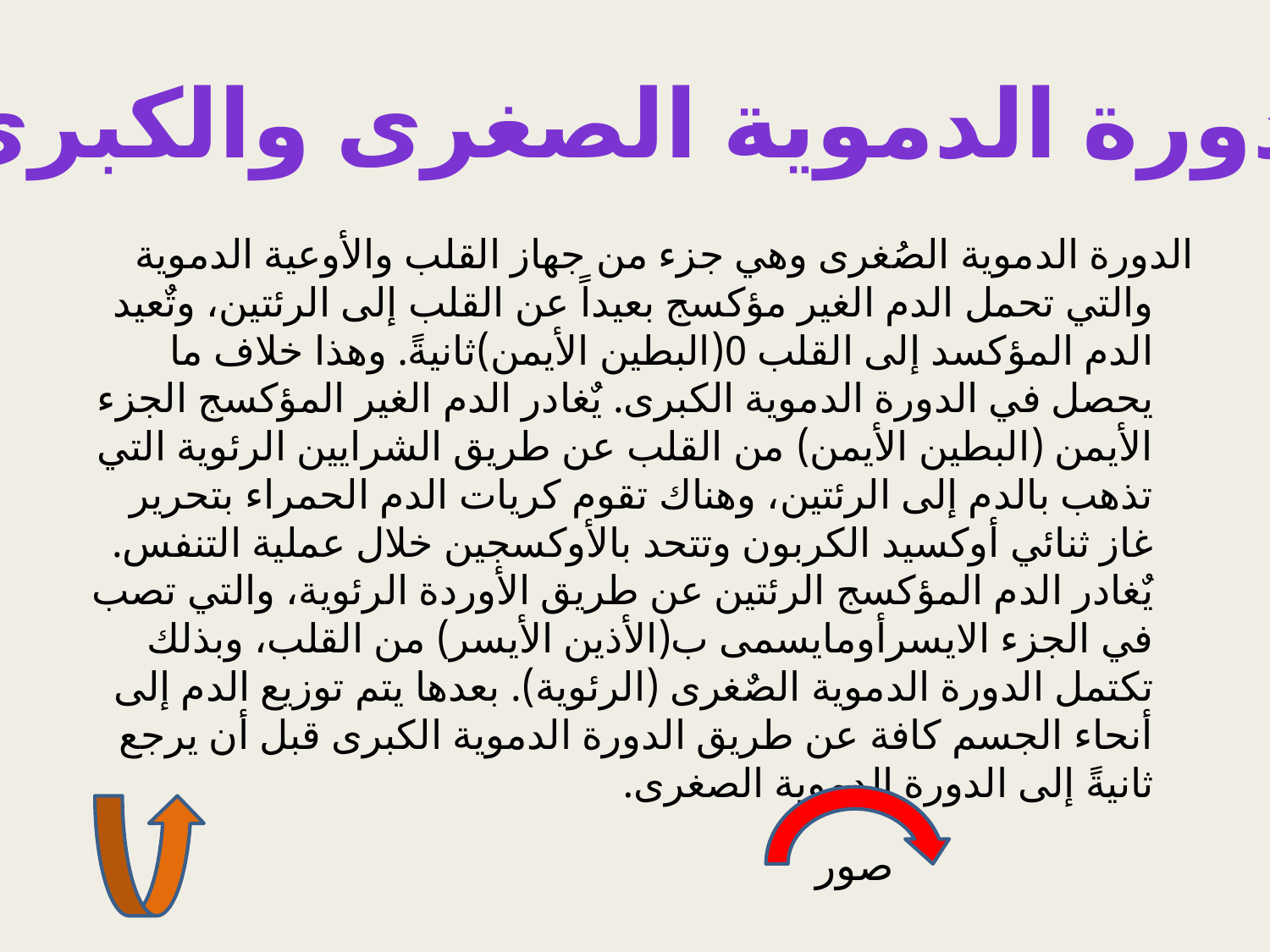

الدورة الدموية الصغرى والكبرى
الدورة الدموية الصُغرى وهي جزء من جهاز القلب والأوعية الدموية والتي تحمل الدم الغير مؤكسج بعيداً عن القلب إلى الرئتين، وتٌعيد الدم المؤكسد إلى القلب 0(البطين الأيمن)ثانيةً. وهذا خلاف ما يحصل في الدورة الدموية الكبرى. يٌغادر الدم الغير المؤكسج الجزء الأيمن (البطين الأيمن) من القلب عن طريق الشرايين الرئوية التي تذهب بالدم إلى الرئتين، وهناك تقوم كريات الدم الحمراء بتحرير غاز ثنائي أوكسيد الكربون وتتحد بالأوكسجين خلال عملية التنفس. يٌغادر الدم المؤكسج الرئتين عن طريق الأوردة الرئوية، والتي تصب في الجزء الايسرأومايسمى ب(الأذين الأيسر) من القلب، وبذلك تكتمل الدورة الدموية الصٌغرى (الرئوية). بعدها يتم توزيع الدم إلى أنحاء الجسم كافة عن طريق الدورة الدموية الكبرى قبل أن يرجع ثانيةً إلى الدورة الدموية الصغرى.

صور